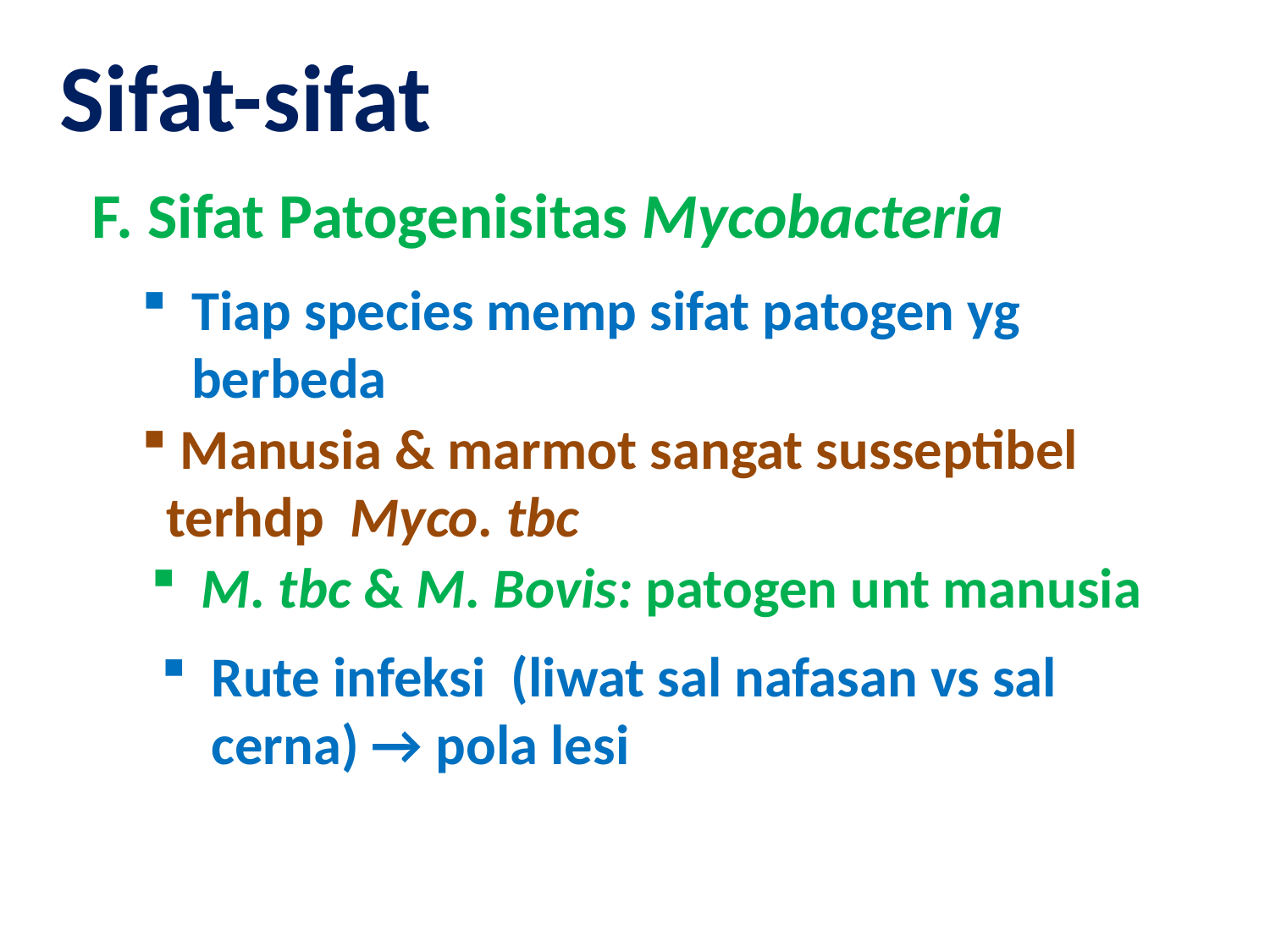

Sifat-sifat
F. Sifat Patogenisitas Mycobacteria
Tiap species memp sifat patogen yg berbeda
 Manusia & marmot sangat susseptibel terhdp  Myco. tbc
M. tbc & M. Bovis: patogen unt manusia
Rute infeksi  (liwat sal nafasan vs sal cerna) → pola lesi